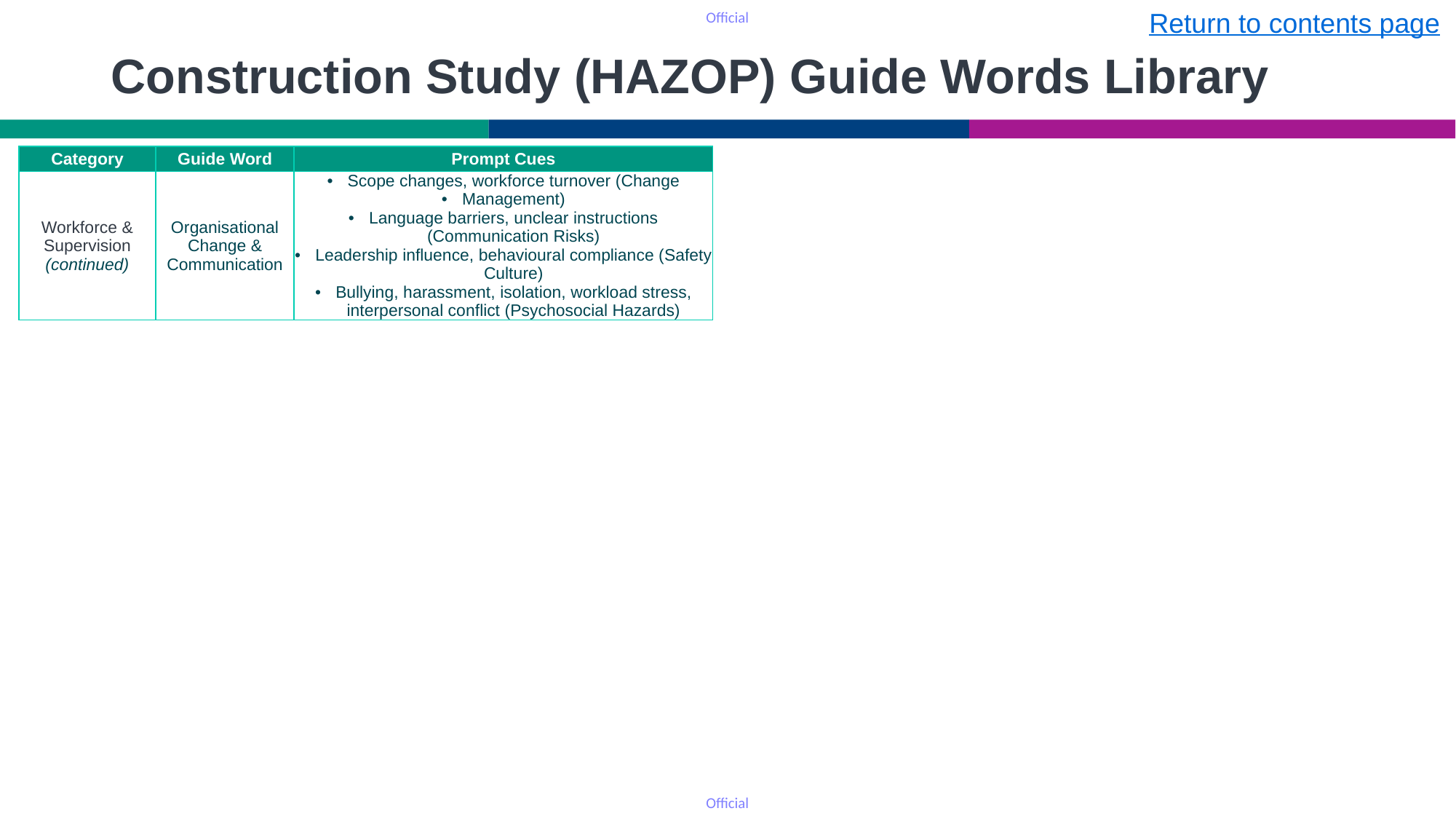

Return to contents page
# Construction Study (HAZOP) Guide Words Library
| Category | Guide Word | Prompt Cues |
| --- | --- | --- |
| Workforce & Supervision (continued) | Organisational Change & Communication | Scope changes, workforce turnover (Change Management) Language barriers, unclear instructions (Communication Risks) Leadership influence, behavioural compliance (Safety Culture) Bullying, harassment, isolation, workload stress, interpersonal conflict (Psychosocial Hazards) |